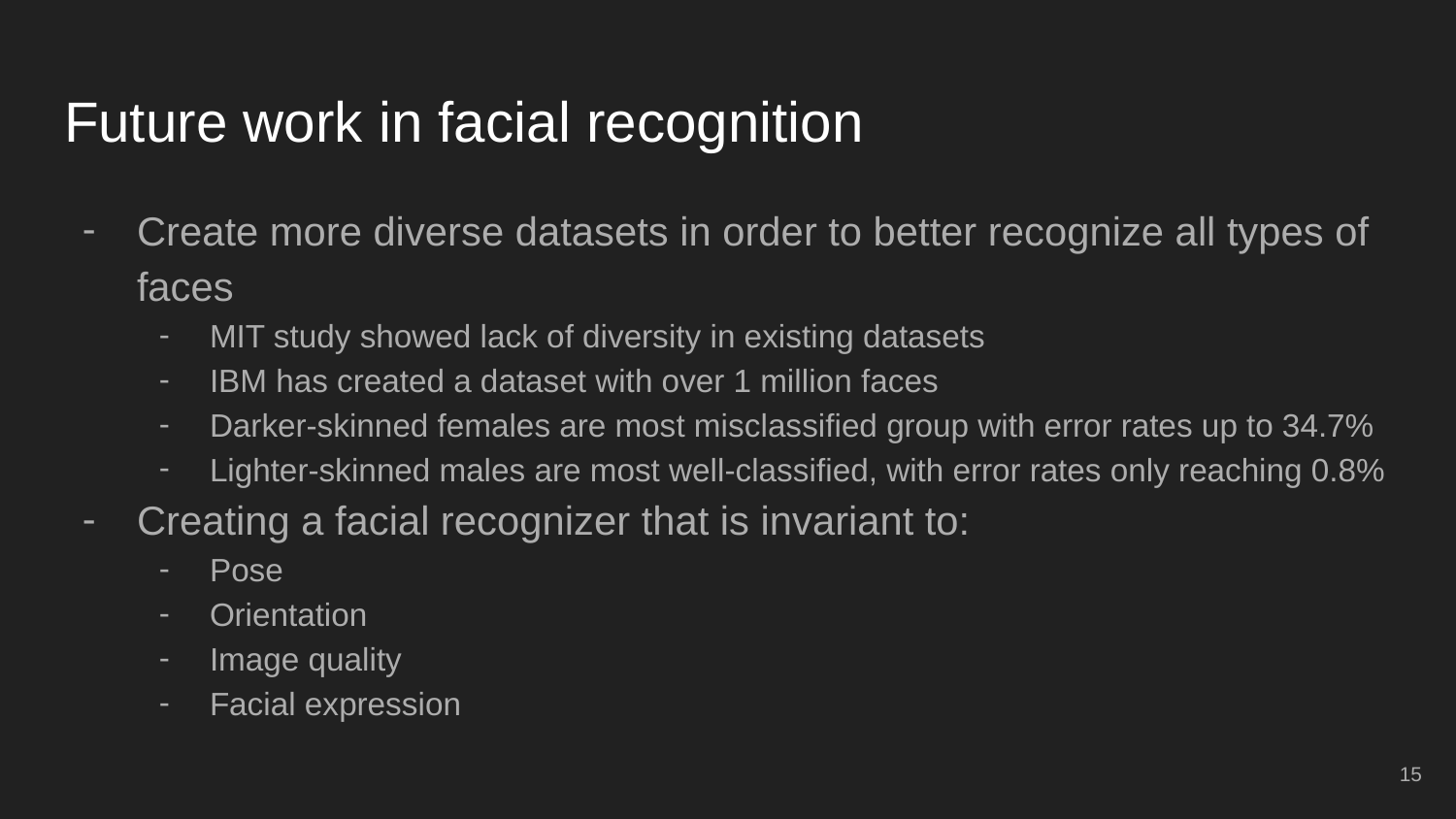

# Future work in facial recognition
Create more diverse datasets in order to better recognize all types of faces
MIT study showed lack of diversity in existing datasets
IBM has created a dataset with over 1 million faces
Darker-skinned females are most misclassified group with error rates up to 34.7%
Lighter-skinned males are most well-classified, with error rates only reaching 0.8%
Creating a facial recognizer that is invariant to:
Pose
Orientation
Image quality
Facial expression
15